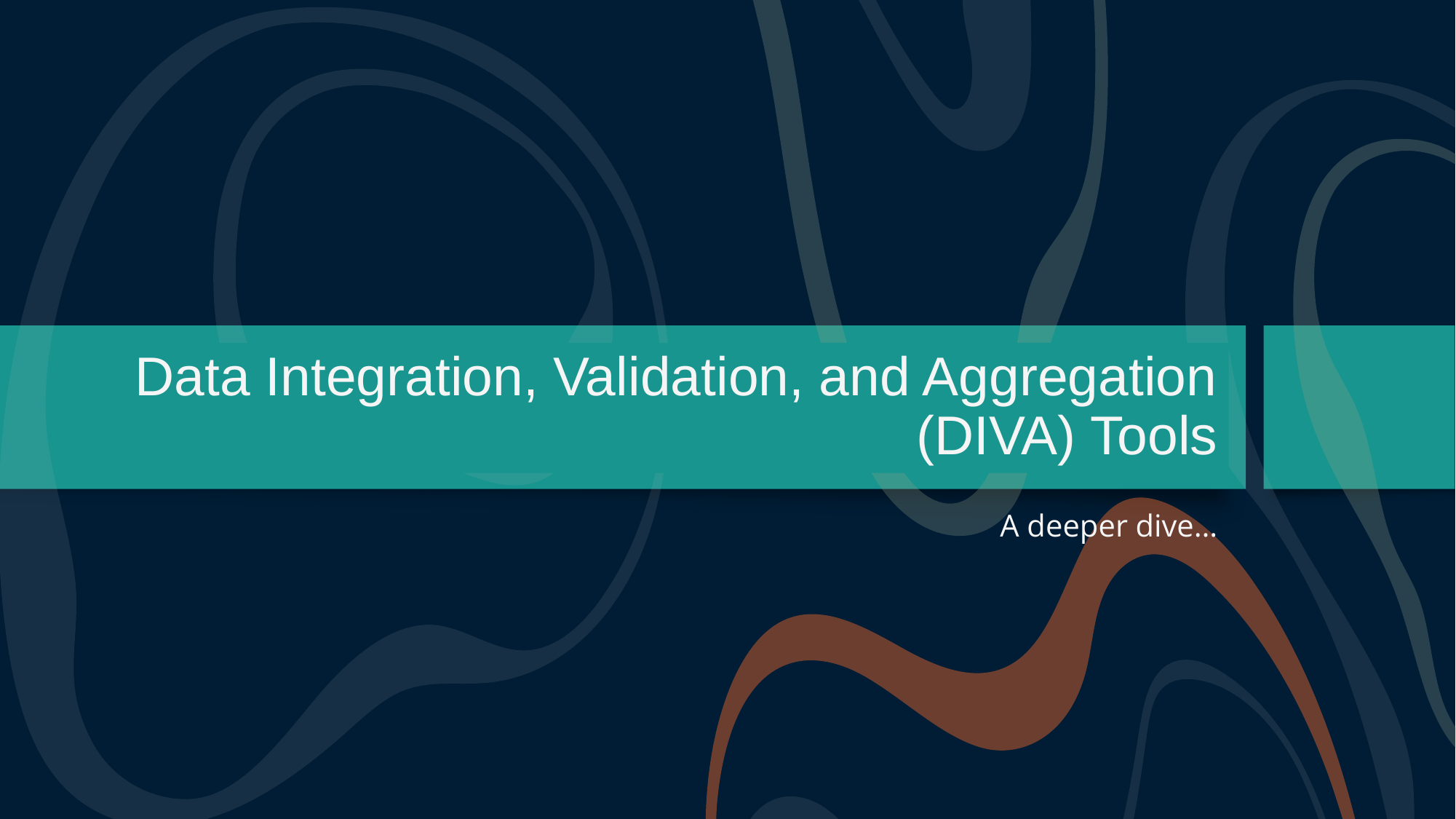

# Data Integration, Validation, and Aggregation (DIVA) Tools
A deeper dive…